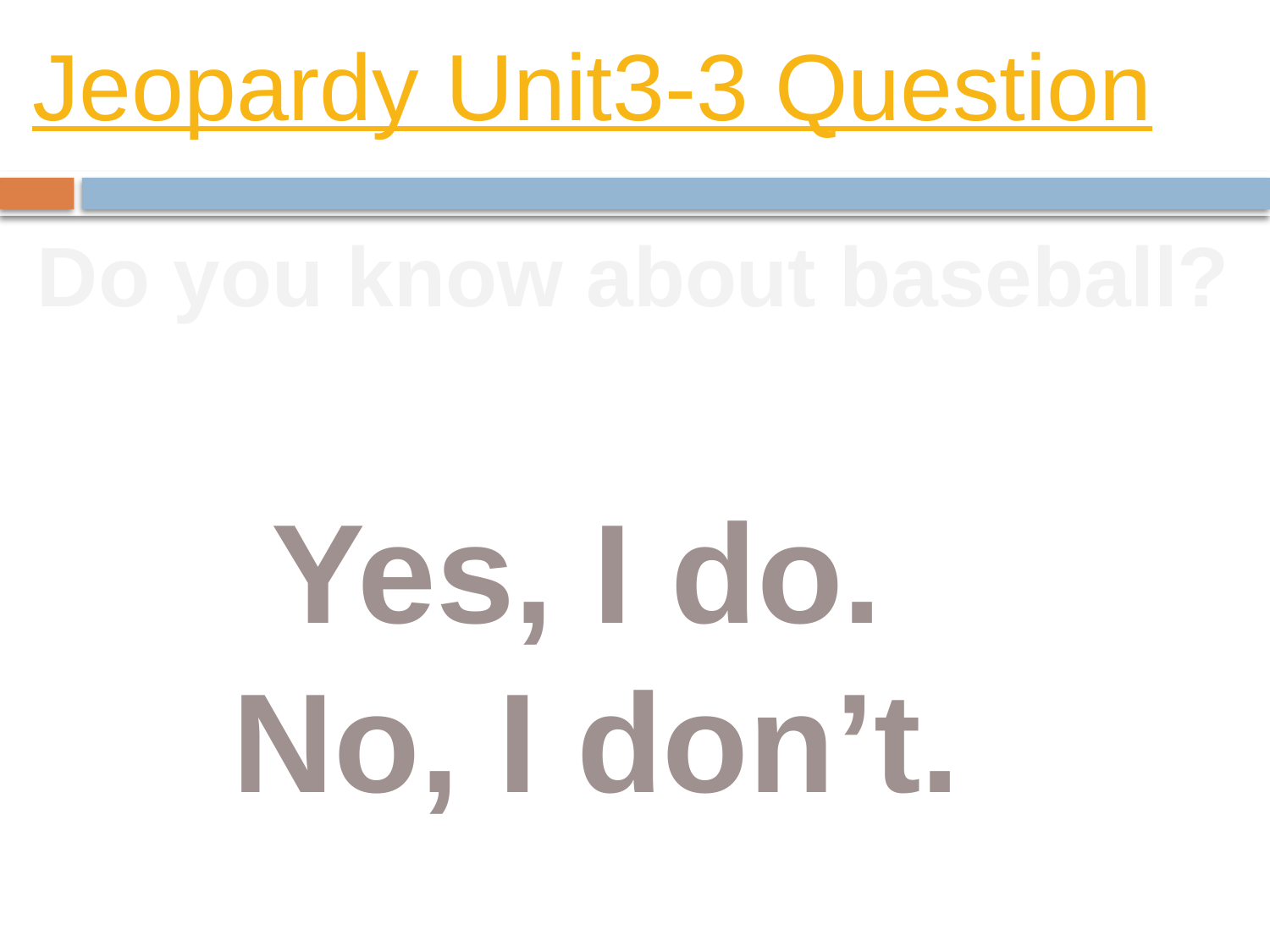

# Jeopardy Unit3-3 Question
Do you know about baseball?
Yes, I do.
No, I don’t.